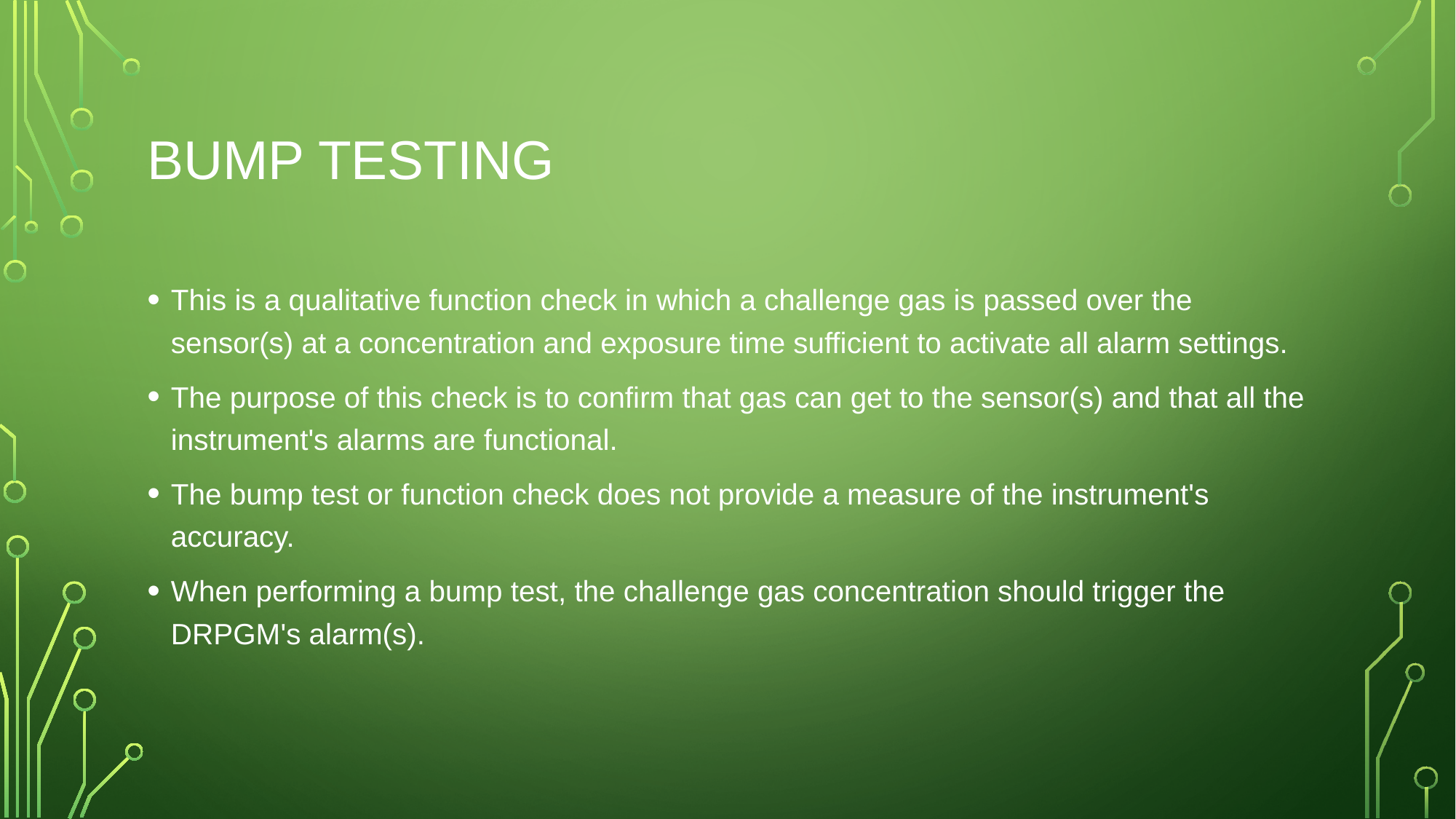

# Bump testing
This is a qualitative function check in which a challenge gas is passed over the sensor(s) at a concentration and exposure time sufficient to activate all alarm settings.
The purpose of this check is to confirm that gas can get to the sensor(s) and that all the instrument's alarms are functional.
The bump test or function check does not provide a measure of the instrument's accuracy.
When performing a bump test, the challenge gas concentration should trigger the DRPGM's alarm(s).